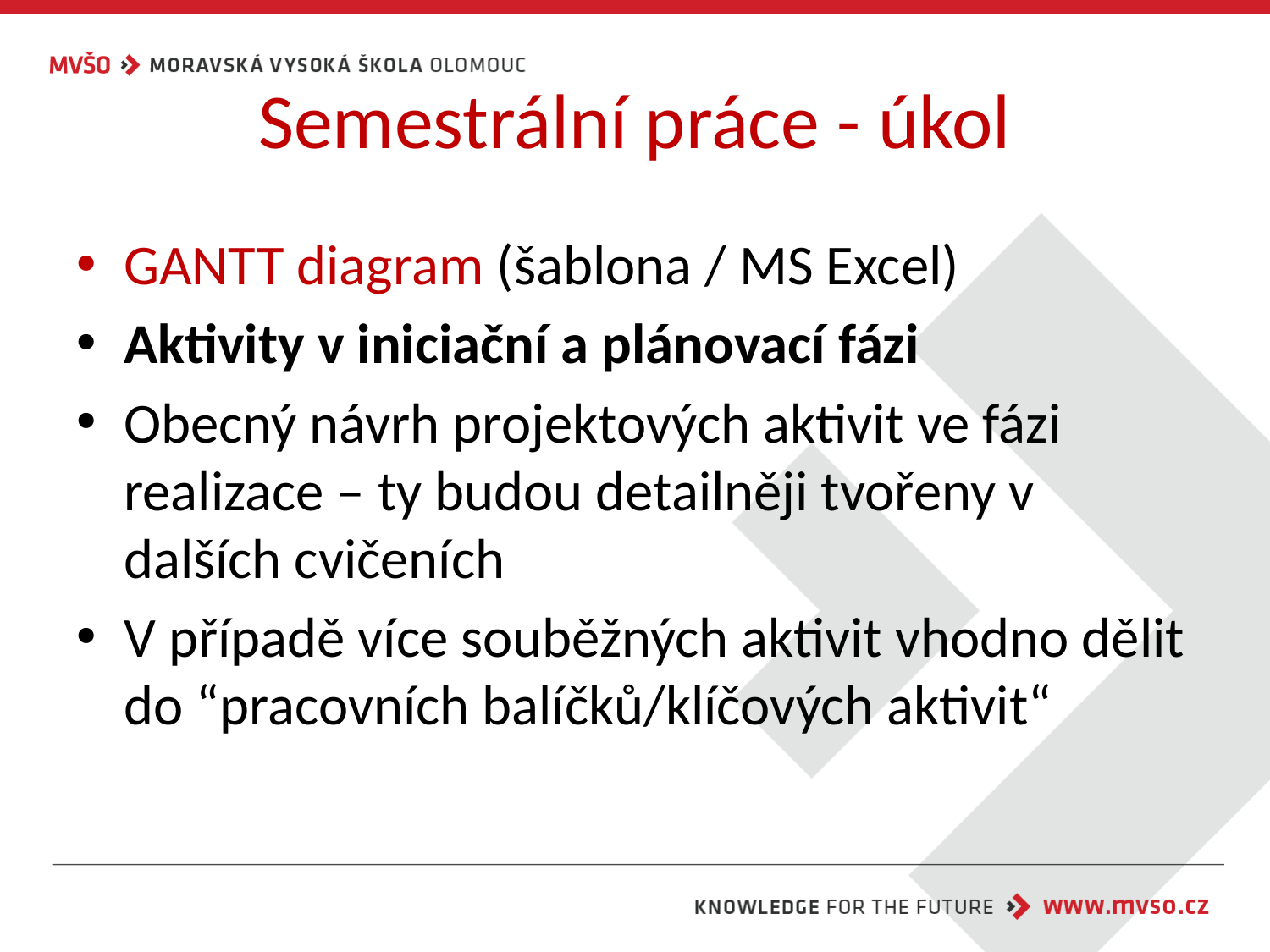

# Semestrální práce - úkol
GANTT diagram (šablona / MS Excel)
Aktivity v iniciační a plánovací fázi
Obecný návrh projektových aktivit ve fázi realizace – ty budou detailněji tvořeny v dalších cvičeních
V případě více souběžných aktivit vhodno dělit do “pracovních balíčků/klíčových aktivit“